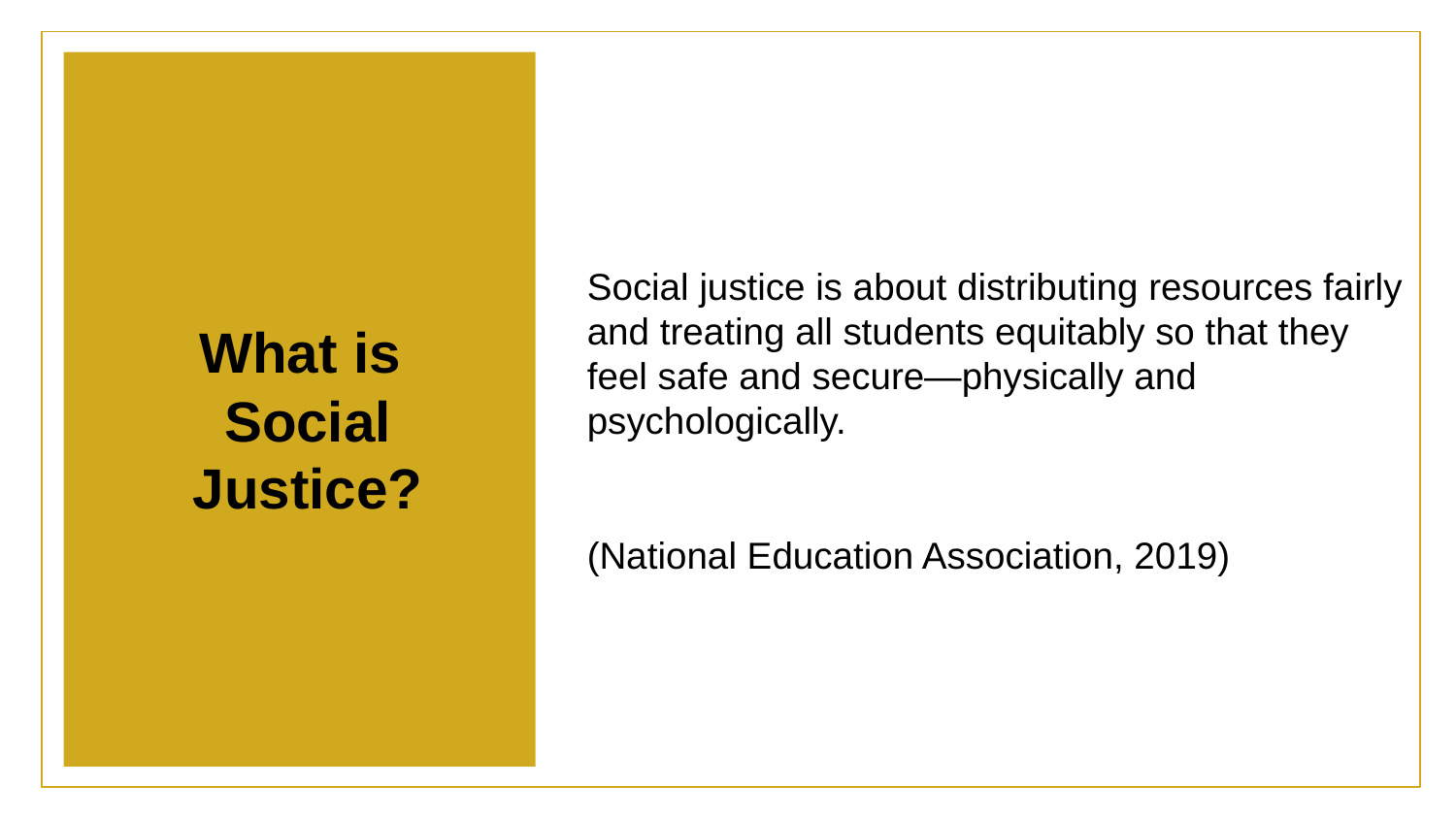

Social justice is about distributing resources fairly and treating all students equitably so that they feel safe and secure—physically and psychologically.

(National Education Association, 2019)
# What is
Social Justice?